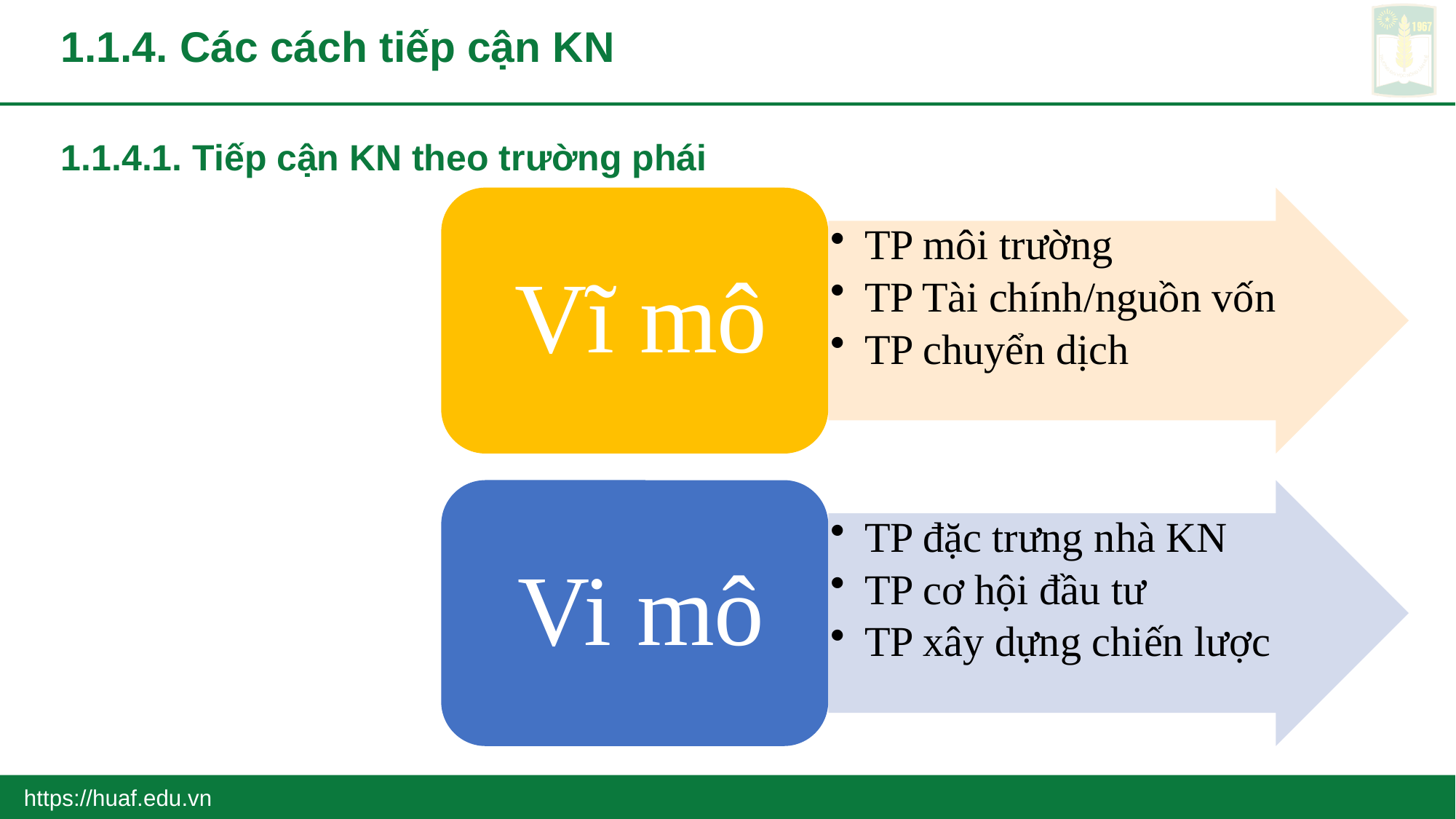

# 1.1.4. Các cách tiếp cận KN
1.1.4.1. Tiếp cận KN theo trường phái

TP môi trường
TP Tài chính/nguồn vốn
TP chuyển dịch
Vĩ mô
TP đặc trưng nhà KN
TP cơ hội đầu tư
TP xây dựng chiến lược
Vi mô
https://huaf.edu.vn